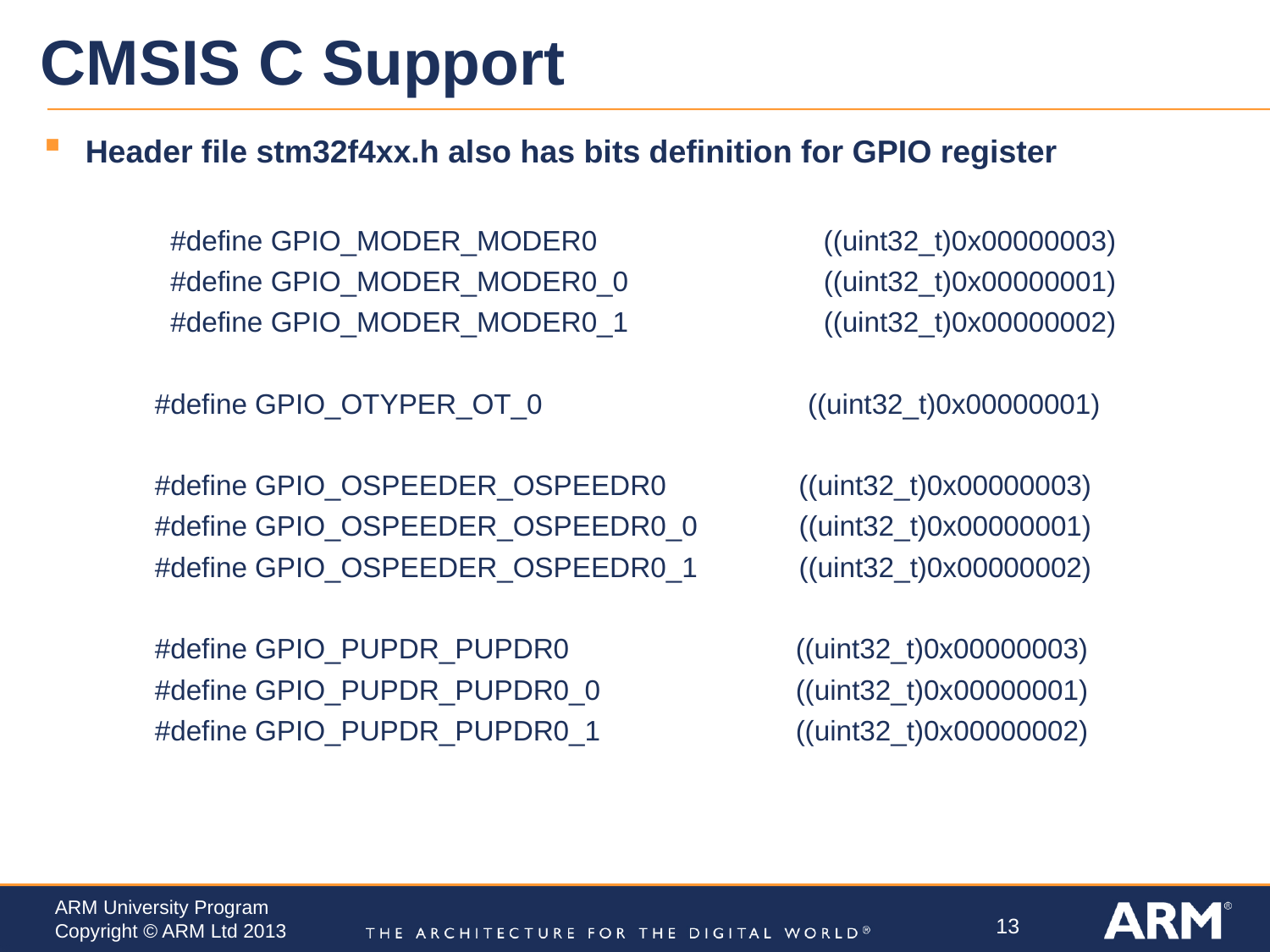

# CMSIS C Support
Header file stm32f4xx.h also has bits definition for GPIO register

	#define GPIO_MODER_MODER0                             ((uint32_t)0x00000003)
	#define GPIO_MODER_MODER0_0                         ((uint32_t)0x00000001)
	#define GPIO_MODER_MODER0_1                         ((uint32_t)0x00000002)

#define GPIO_OTYPER_OT_0                                  ((uint32_t)0x00000001)

#define GPIO_OSPEEDER_OSPEEDR0                 ((uint32_t)0x00000003)
#define GPIO_OSPEEDER_OSPEEDR0_0             ((uint32_t)0x00000001)
#define GPIO_OSPEEDER_OSPEEDR0_1             ((uint32_t)0x00000002)

#define GPIO_PUPDR_PUPDR0                             ((uint32_t)0x00000003)
#define GPIO_PUPDR_PUPDR0_0                         ((uint32_t)0x00000001)
#define GPIO_PUPDR_PUPDR0_1                         ((uint32_t)0x00000002)